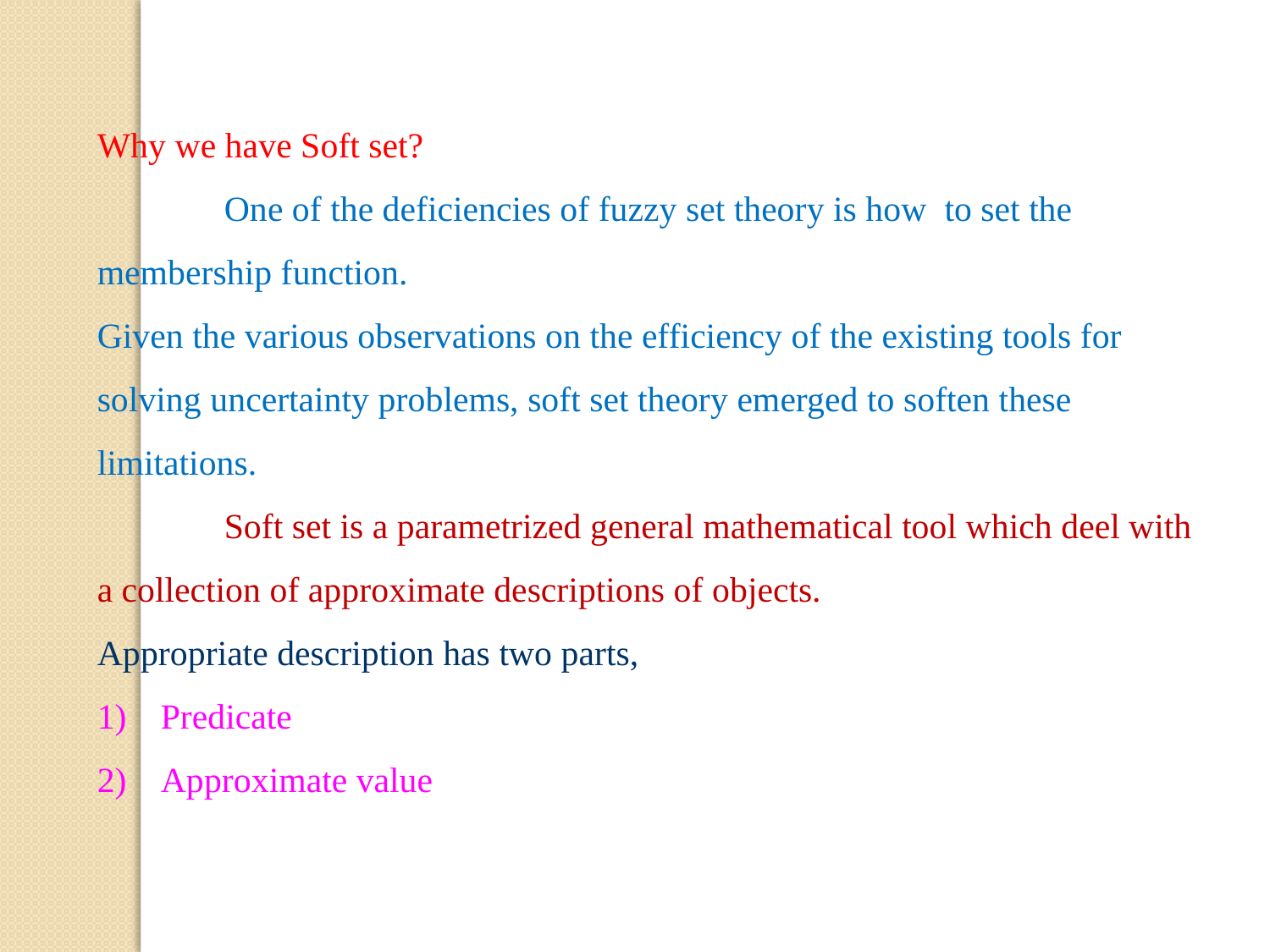

Why we have Soft set?
	One of the deficiencies of fuzzy set theory is how  to set the membership function.
Given the various observations on the efficiency of the existing tools for solving uncertainty problems, soft set theory emerged to soften these limitations.
	Soft set is a parametrized general mathematical tool which deel with a collection of approximate descriptions of objects.
Appropriate description has two parts,
Predicate
Approximate value